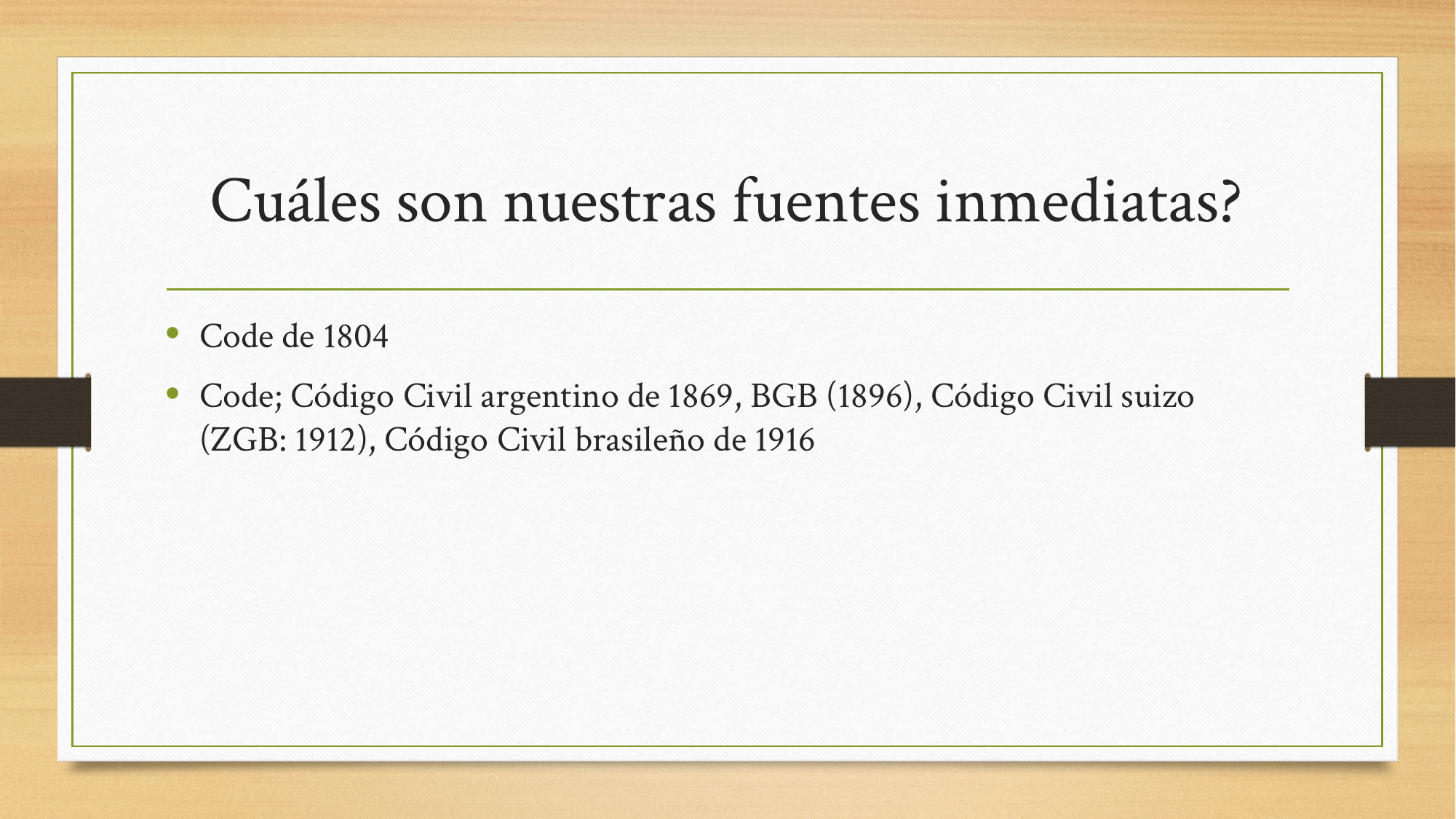

# Cuáles son nuestras fuentes inmediatas?
Code de 1804
Code; Código Civil argentino de 1869, BGB (1896), Código Civil suizo (ZGB: 1912), Código Civil brasileño de 1916